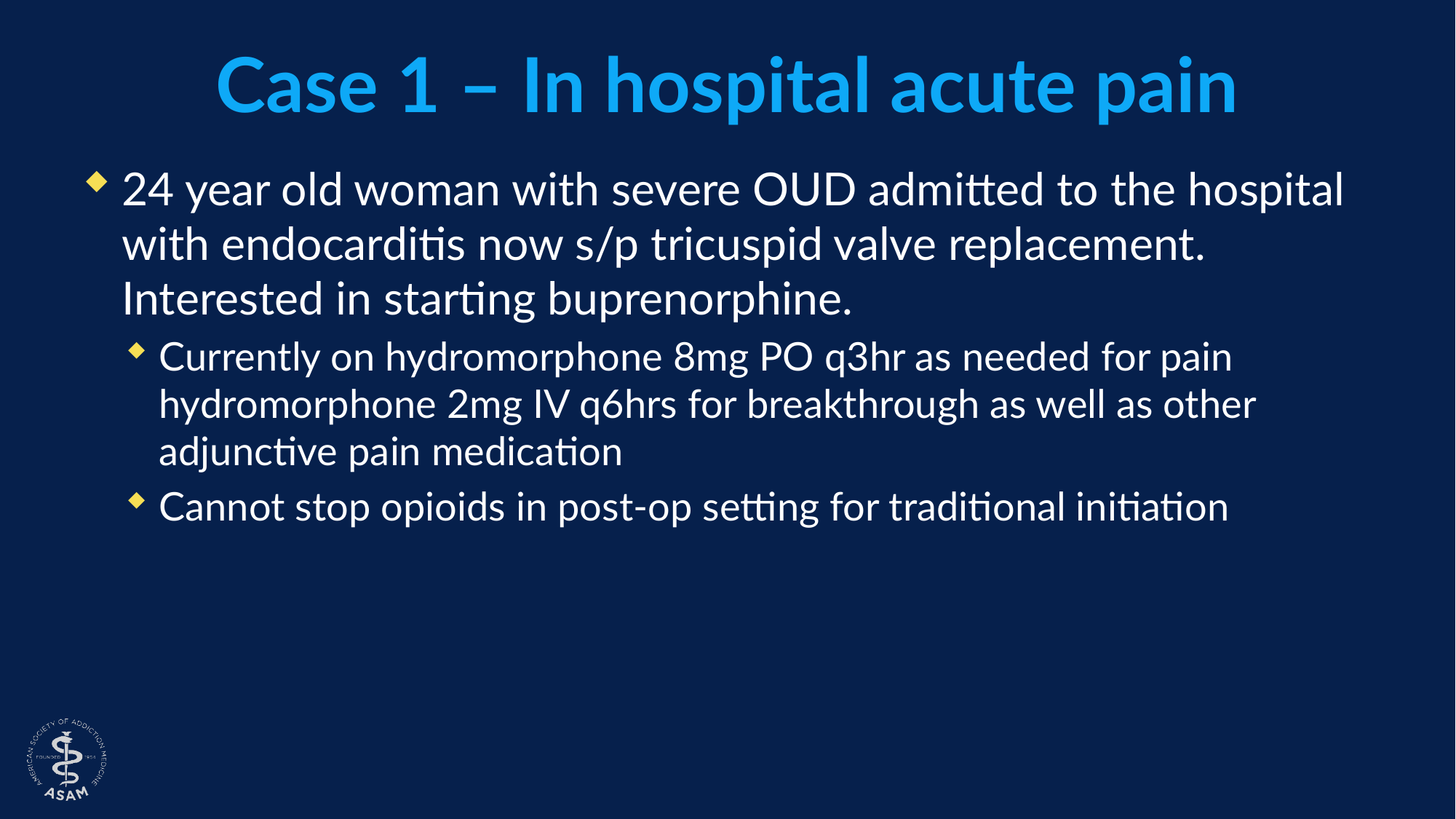

# Case 1 – In hospital acute pain
24 year old woman with severe OUD admitted to the hospital with endocarditis now s/p tricuspid valve replacement. Interested in starting buprenorphine.
Currently on hydromorphone 8mg PO q3hr as needed for pain hydromorphone 2mg IV q6hrs for breakthrough as well as other adjunctive pain medication
Cannot stop opioids in post-op setting for traditional initiation